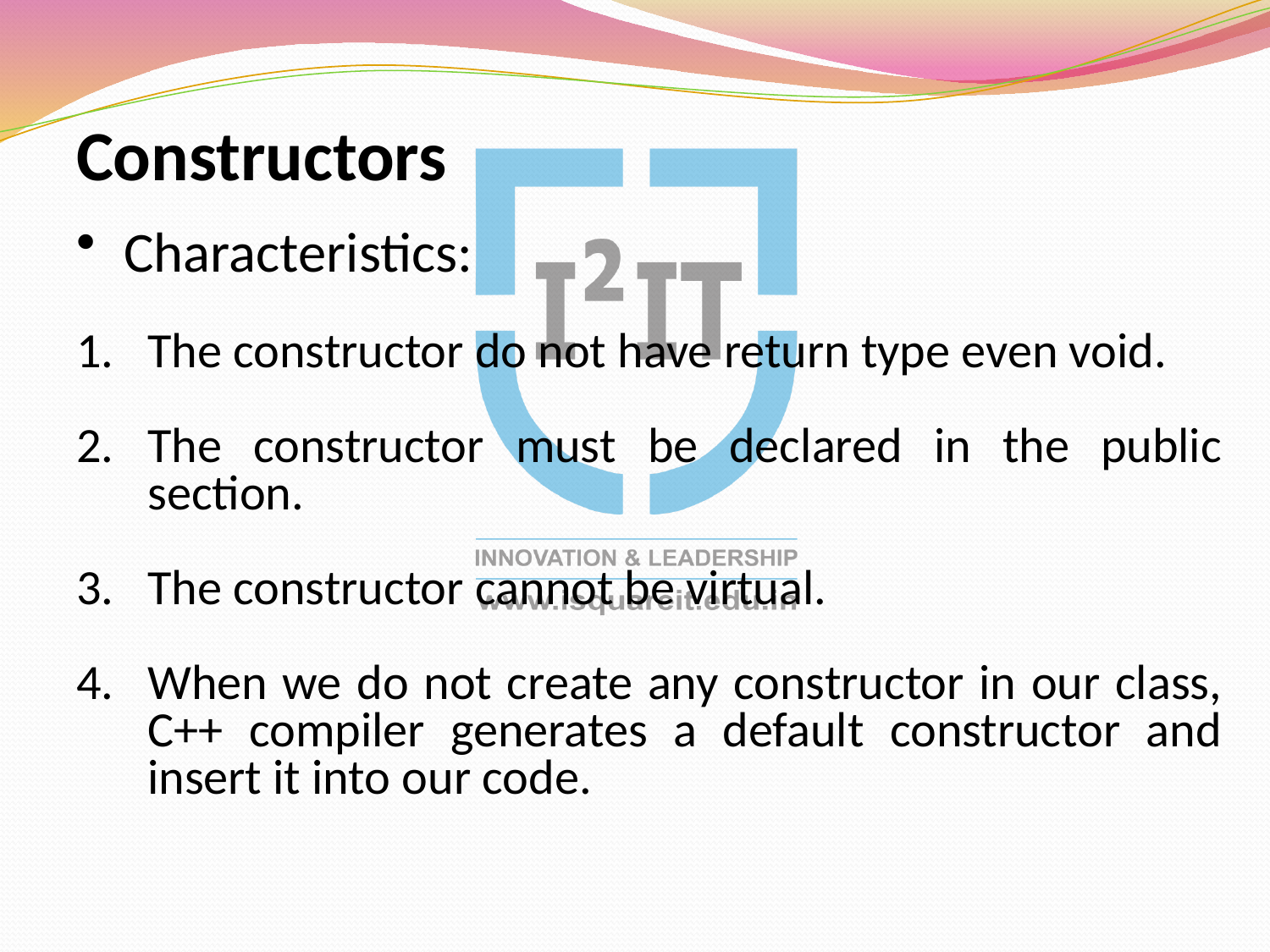

Constructors
Characteristics:

The constructor do not have return type even void.

The constructor must be declared in the public section.

The constructor cannot be virtual.

When we do not create any constructor in our class, C++ compiler generates a default constructor and insert it into our code.